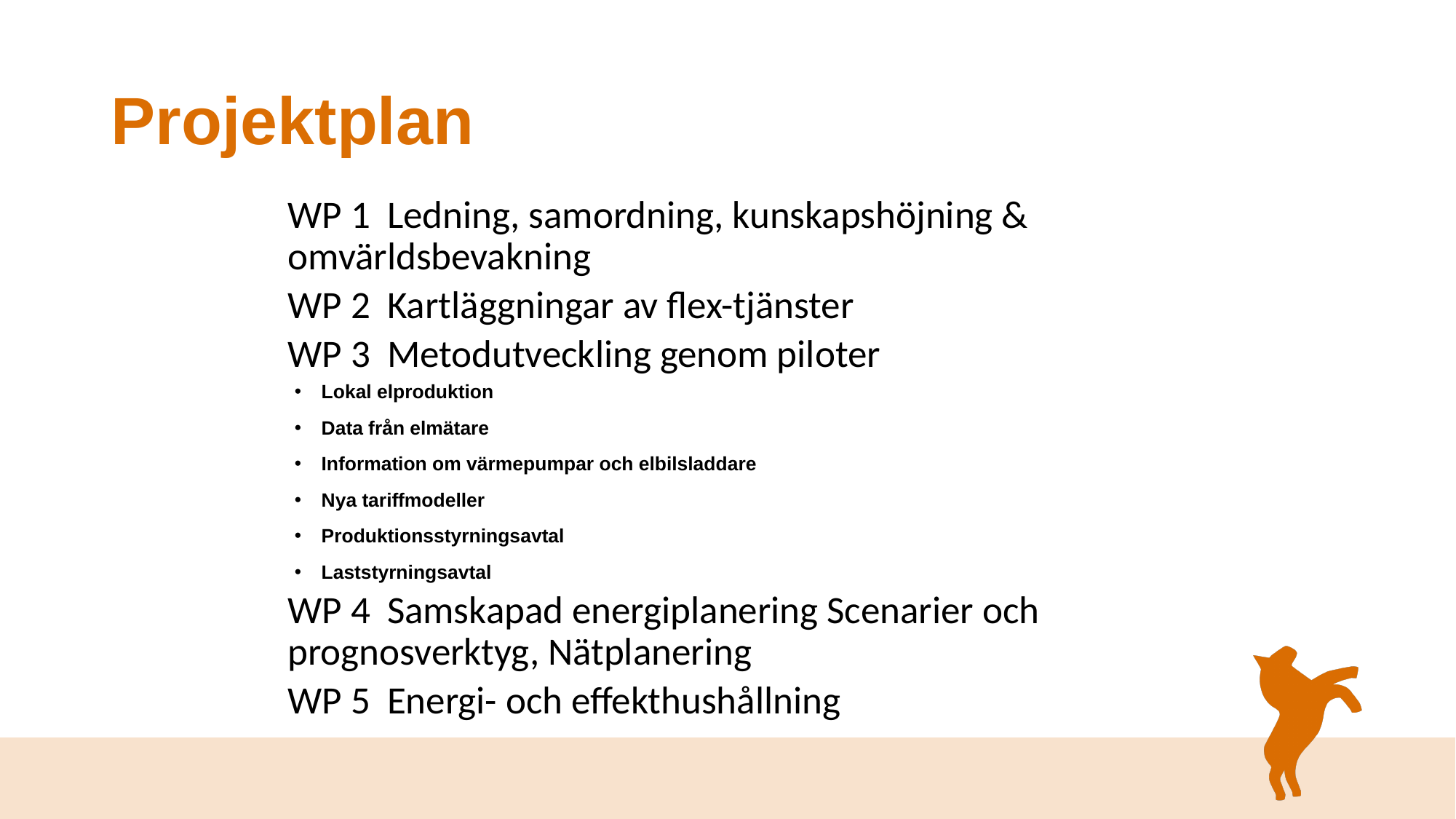

# Projektplan
WP 1 	Ledning, samordning, kunskapshöjning & omvärldsbevakning
WP 2 	Kartläggningar av flex-tjänster
WP 3 	Metodutveckling genom piloter
Lokal elproduktion
Data från elmätare
Information om värmepumpar och elbilsladdare
Nya tariffmodeller
Produktionsstyrningsavtal
Laststyrningsavtal
WP 4 	Samskapad energiplanering Scenarier och prognosverktyg, Nätplanering
WP 5 	Energi- och effekthushållning